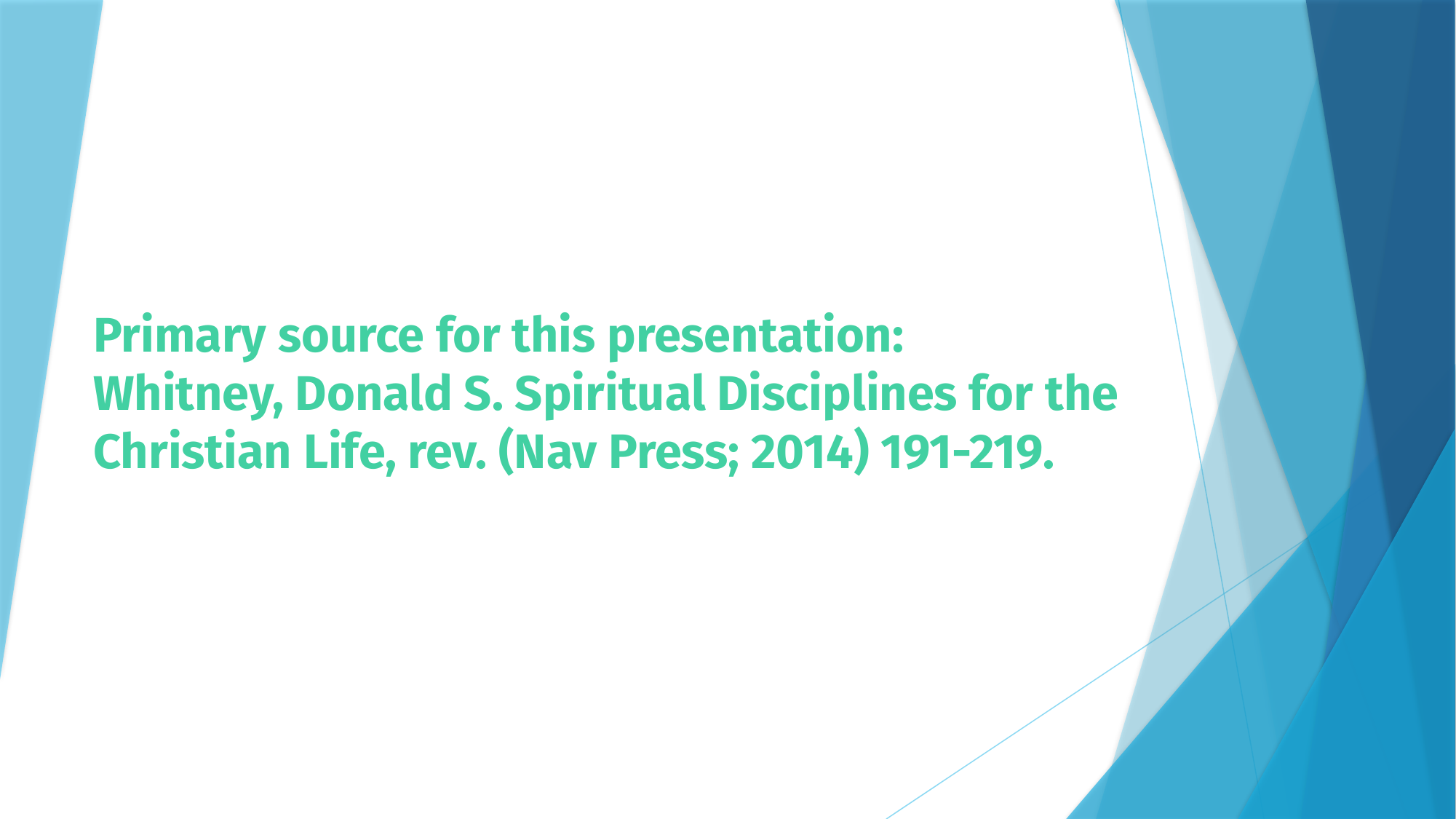

# Primary source for this presentation: Whitney, Donald S. Spiritual Disciplines for the Christian Life, rev. (Nav Press; 2014) 191-219.